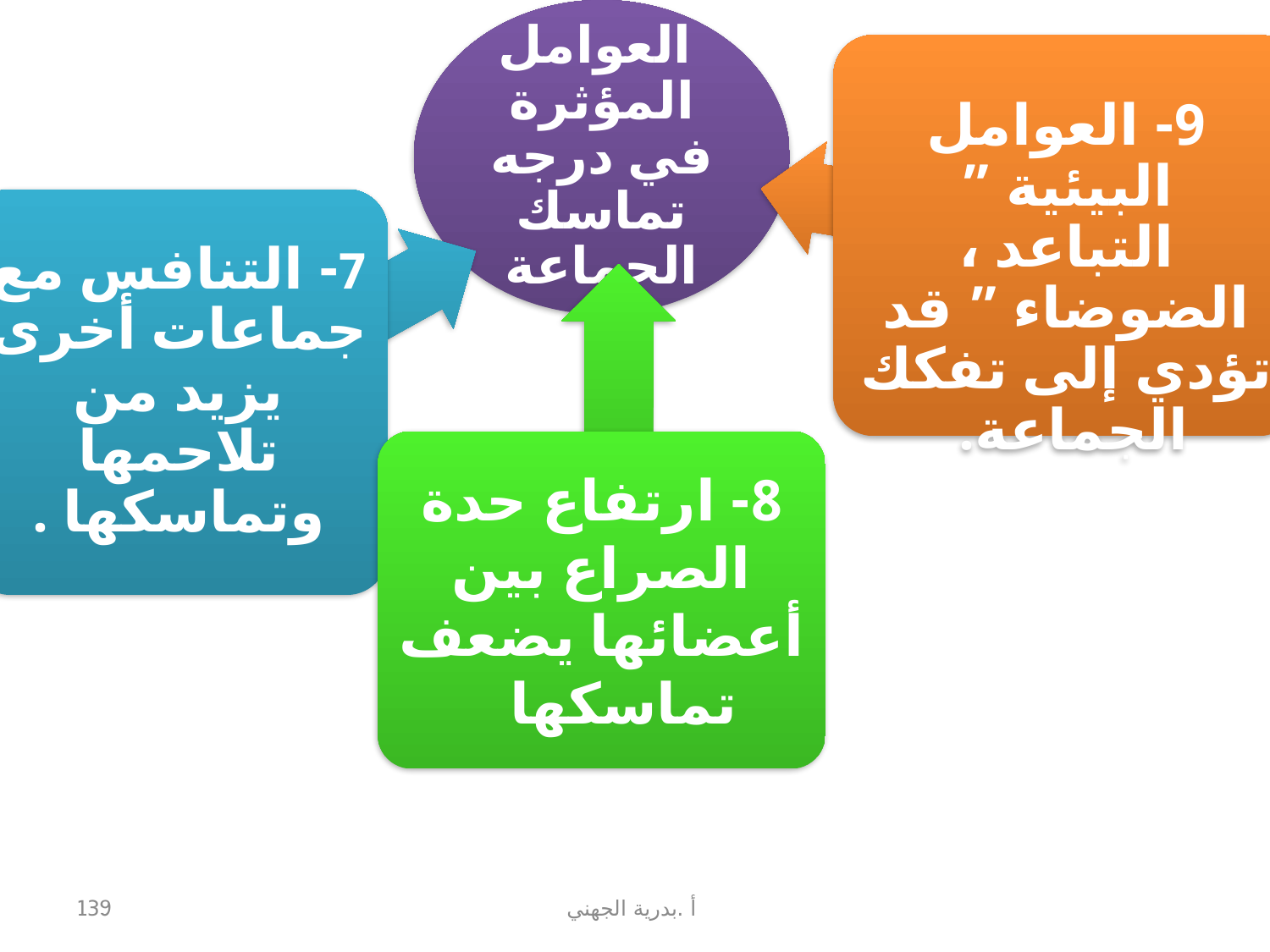

العوامل المؤثرة في درجه تماسك الجماعة
7- التنافس مع جماعات أخرى يزيد من تلاحمها وتماسكها .
8- ارتفاع حدة الصراع بين أعضائها يضعف تماسكها

9- العوامل البيئية ” التباعد ، الضوضاء ” قد تؤدي إلى تفكك الجماعة.
139
أ .بدرية الجهني